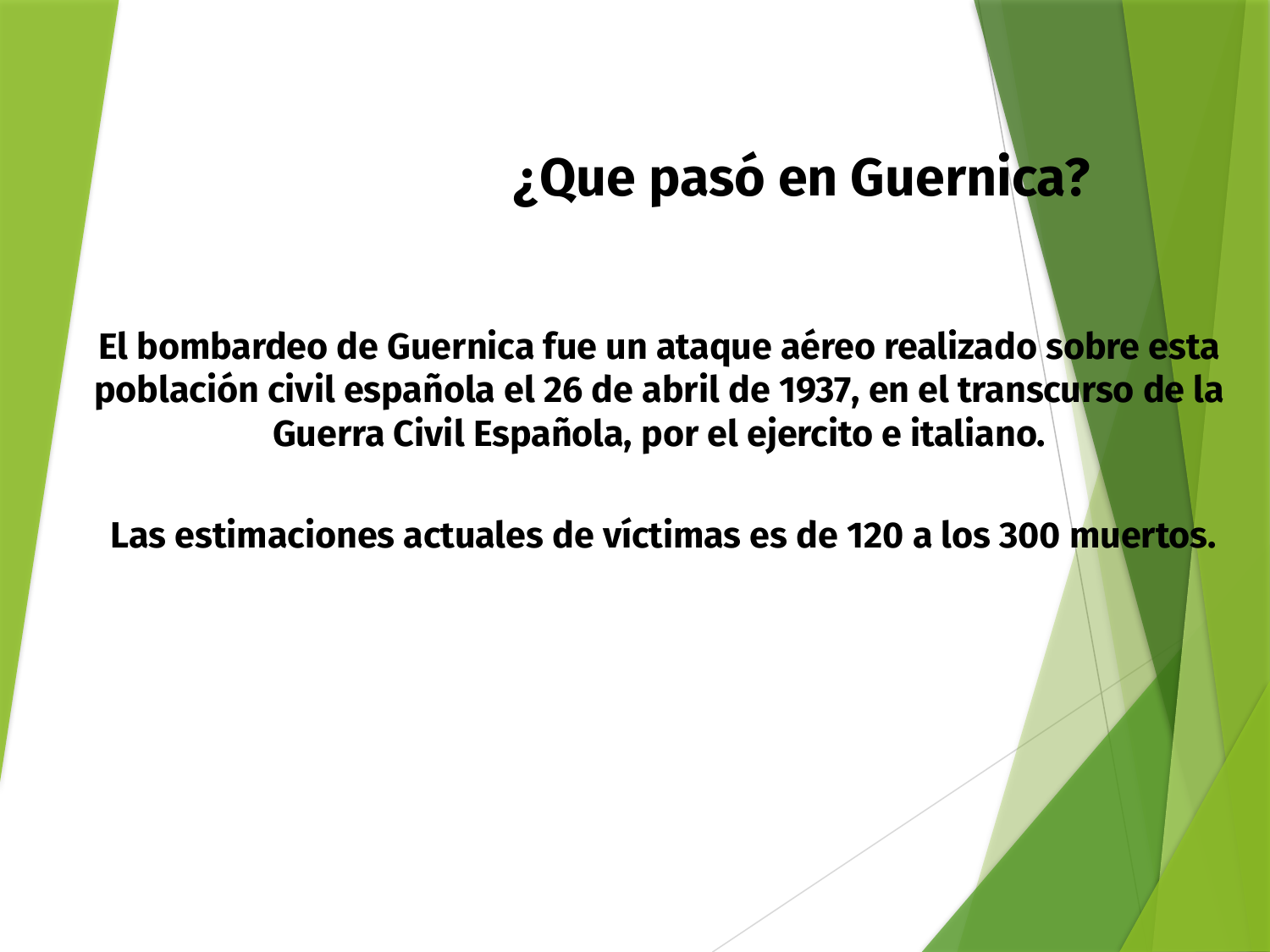

¿Que pasó en Guernica?

El bombardeo de Guernica fue un ataque aéreo realizado sobre esta población civil española el 26 de abril de 1937, en el transcurso de la Guerra Civil Española, por el ejercito e italiano.

 Las estimaciones actuales de víctimas es de 120 a los 300 muertos.